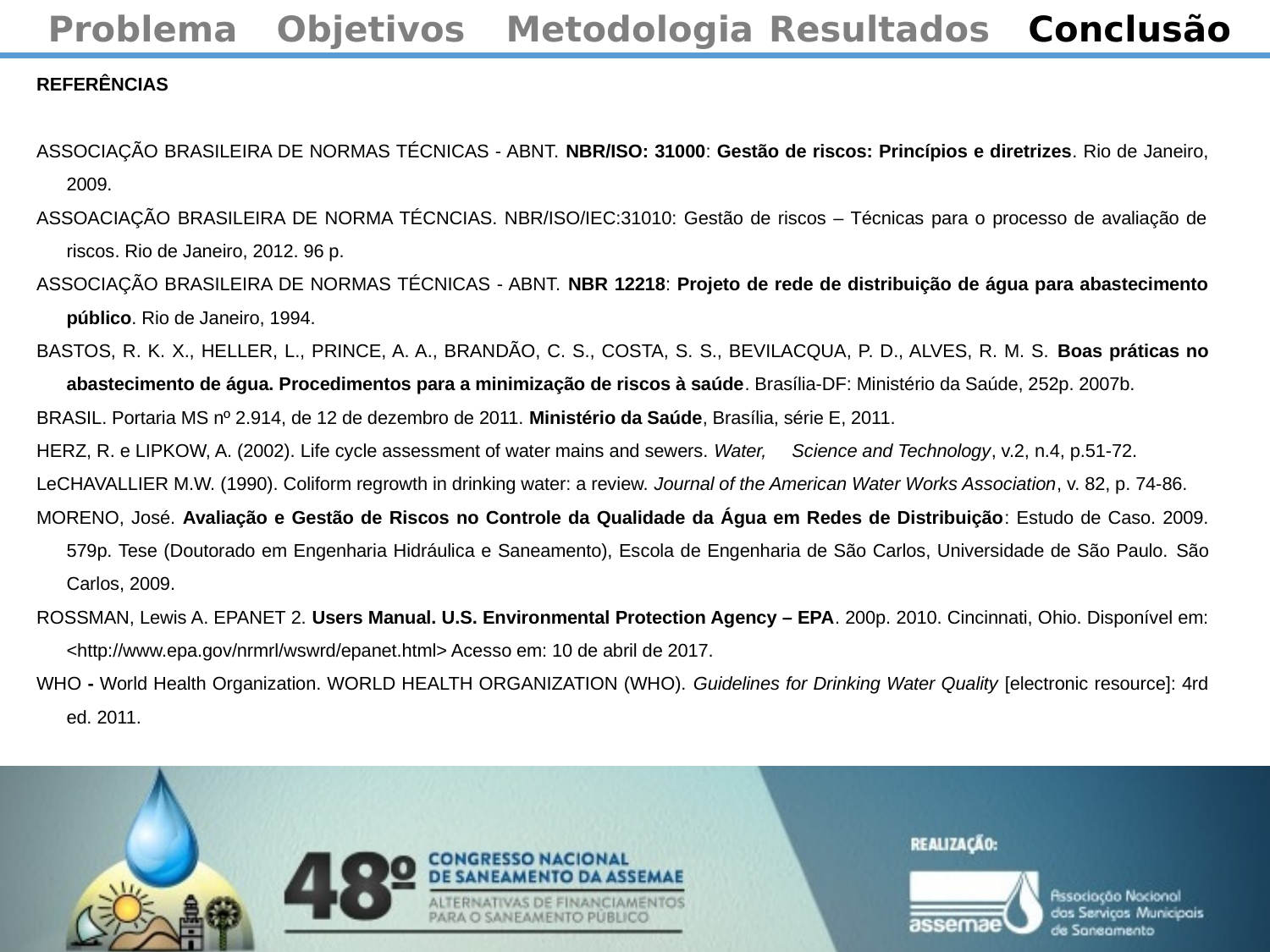

Problema
Objetivos
Metodologia
Resultados
Conclusão
REFERÊNCIAS

ASSOCIAÇÃO BRASILEIRA DE NORMAS TÉCNICAS - ABNT. NBR/ISO: 31000: Gestão de riscos: Princípios e diretrizes. Rio de Janeiro, 2009.
ASSOACIAÇÃO BRASILEIRA DE NORMA TÉCNCIAS. NBR/ISO/IEC:31010: Gestão de riscos – Técnicas para o processo de avaliação de riscos. Rio de Janeiro, 2012. 96 p.
ASSOCIAÇÃO BRASILEIRA DE NORMAS TÉCNICAS - ABNT. NBR 12218: Projeto de rede de distribuição de água para abastecimento público. Rio de Janeiro, 1994.
BASTOS, R. K. X., HELLER, L., PRINCE, A. A., BRANDÃO, C. S., COSTA, S. S., BEVILACQUA, P. D., ALVES, R. M. S. Boas práticas no abastecimento de água. Procedimentos para a minimização de riscos à saúde. Brasília-DF: Ministério da Saúde, 252p. 2007b.
BRASIL. Portaria MS nº 2.914, de 12 de dezembro de 2011. Ministério da Saúde, Brasília, série E, 2011.
HERZ, R. e LIPKOW, A. (2002). Life cycle assessment of water mains and sewers. Water,     Science and Technology, v.2, n.4, p.51-72.
LeCHAVALLIER M.W. (1990). Coliform regrowth in drinking water: a review. Journal of the American Water Works Association, v. 82, p. 74-86.
MORENO, José. Avaliação e Gestão de Riscos no Controle da Qualidade da Água em Redes de Distribuição: Estudo de Caso. 2009. 579p. Tese (Doutorado em Engenharia Hidráulica e Saneamento), Escola de Engenharia de São Carlos, Universidade de São Paulo. São Carlos, 2009.
ROSSMAN, Lewis A. EPANET 2. Users Manual. U.S. Environmental Protection Agency – EPA. 200p. 2010. Cincinnati, Ohio. Disponível em: <http://www.epa.gov/nrmrl/wswrd/epanet.html> Acesso em: 10 de abril de 2017.
WHO - World Health Organization. WORLD HEALTH ORGANIZATION (WHO). Guidelines for Drinking Water Quality [electronic resource]: 4rd ed. 2011.